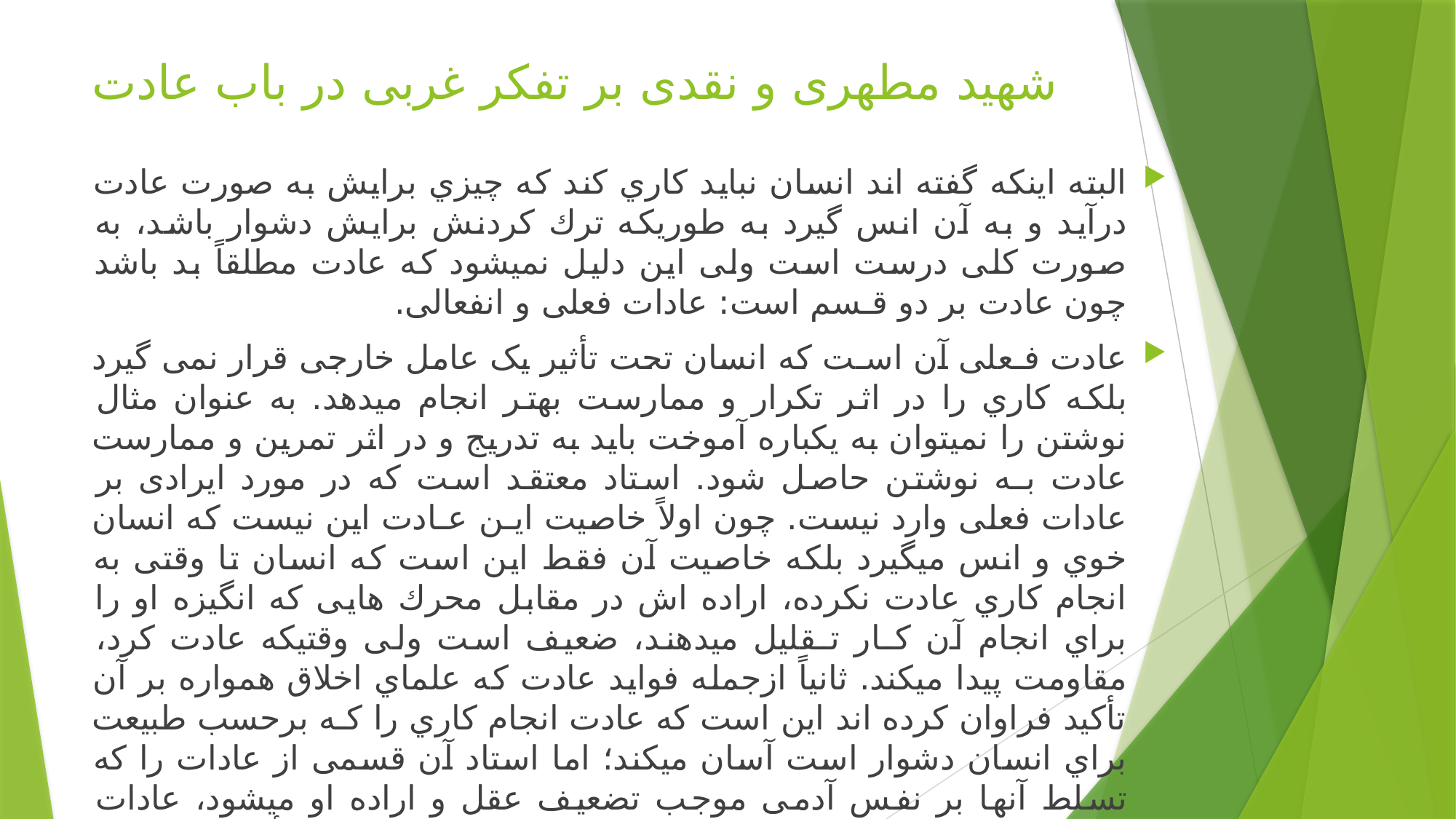

# شهید مطهری و نقدی بر تفکر غربی در باب عادت
البته اینکه گفته اند انسان نباید کاري کند که چیزي برایش به صورت عادت درآید و به آن انس گیرد به طوريکه ترك کردنش برایش دشوار باشد، به صورت کلی درست است ولی این دلیل نمیشود که عادت مطلقاً بد باشد چون عادت بر دو قـسم است: عادات فعلی و انفعالی.
عادت فـعلی آن اسـت که انسان تحت تأثیر یک عامل خارجی قرار نمی گیرد بلکه کاري را در اثر تکرار و ممارست بهتر انجام میدهد. به عنوان مثال نوشتن را نمیتوان به یکباره آموخت باید به تدریج و در اثر تمرین و ممارست عادت بـه نوشتن حاصل شود. استاد معتقد است که در مورد ایرادی بر عادات فعلی وارد نیست. چون اولاً خاصیت ایـن عـادت این نیست که انسان خوي و انس میگیرد بلکه خاصیت آن فقط این است که انسان تا وقتی به انجام کاري عادت نکرده، اراده اش در مقابل محرك هایی که انگیزه او را براي انجام آن کـار تـقلیل میدهند، ضعیف است ولی وقتیکه عادت کرد، مقاومت پیدا میکند. ثانیاً ازجمله فواید عادت که علماي اخلاق همواره بر آن تأکید فراوان کرده اند این است که عادت انجام کاري را کـه برحسب طبیعت براي انسان دشوار است آسان میکند؛ اما استاد آن قسمی از عادات را که تسلط آنها بر نفس آدمی موجب تضعیف عقل و اراده او میشود، عادات انفعالی مینامد. عادات انفعالی عاداتی است که انسان تـحت تـأثیر یـک عامل خارجی کاري را انجام مـیدهد و در هـمین دسـته از عادتها است که آدمی اسیر مانوسات خود میشود. (مطهري، 1374 :76-91 (درنتیجه ایجاد عادات فعلی برخلاف عادات انفعالی میتواند در امر تعلیم و تربیت مؤثر باشد.